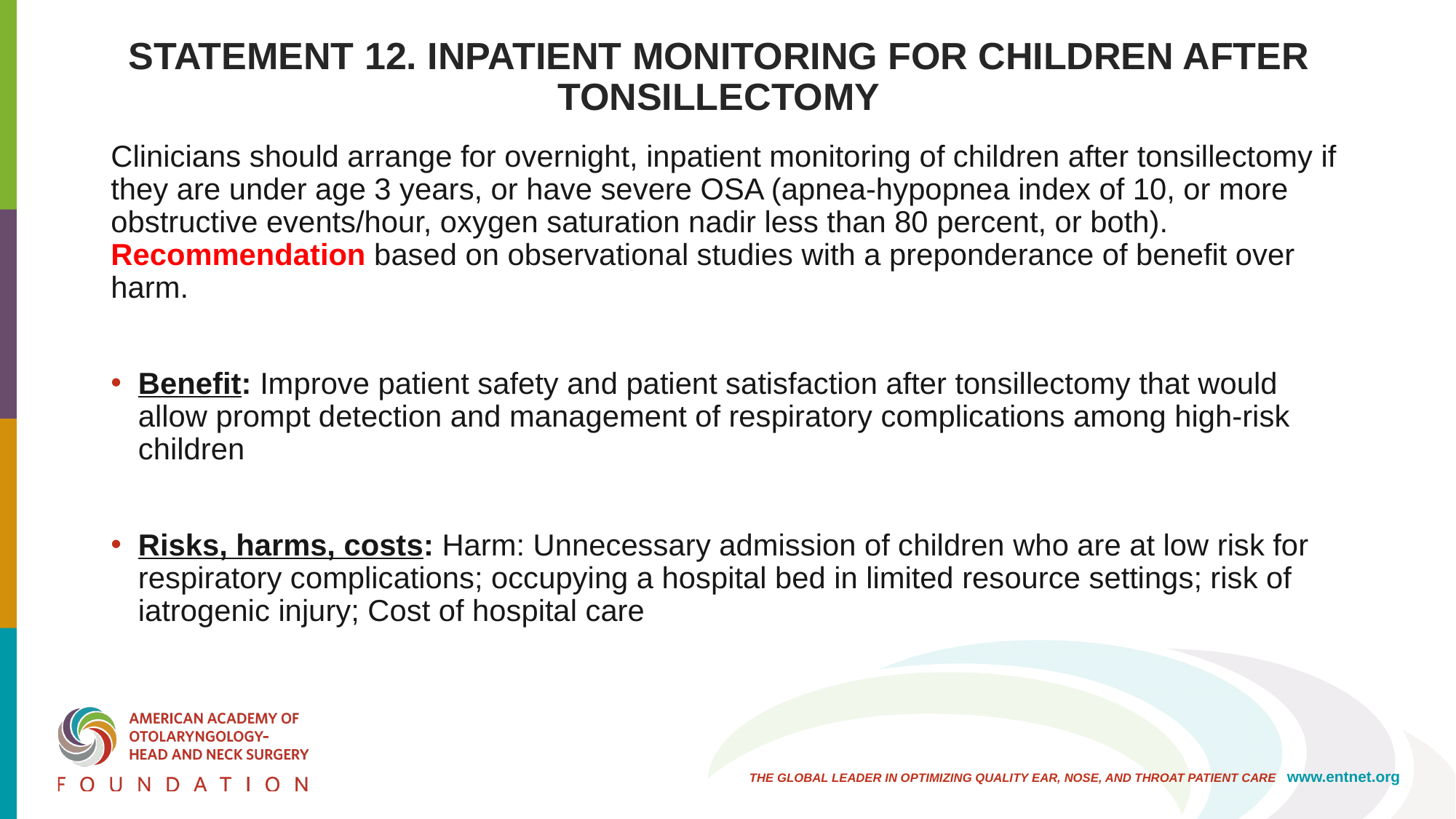

# STATEMENT 12. INPATIENT MONITORING FOR CHILDREN AFTER TONSILLECTOMY
Clinicians should arrange for overnight, inpatient monitoring of children after tonsillectomy if they are under age 3 years, or have severe OSA (apnea-hypopnea index of 10, or more obstructive events/hour, oxygen saturation nadir less than 80 percent, or both).  Recommendation based on observational studies with a preponderance of benefit over harm.

Benefit: Improve patient safety and patient satisfaction after tonsillectomy that would allow prompt detection and management of respiratory complications among high-risk children

Risks, harms, costs: Harm: Unnecessary admission of children who are at low risk for respiratory complications; occupying a hospital bed in limited resource settings; risk of iatrogenic injury; Cost of hospital care